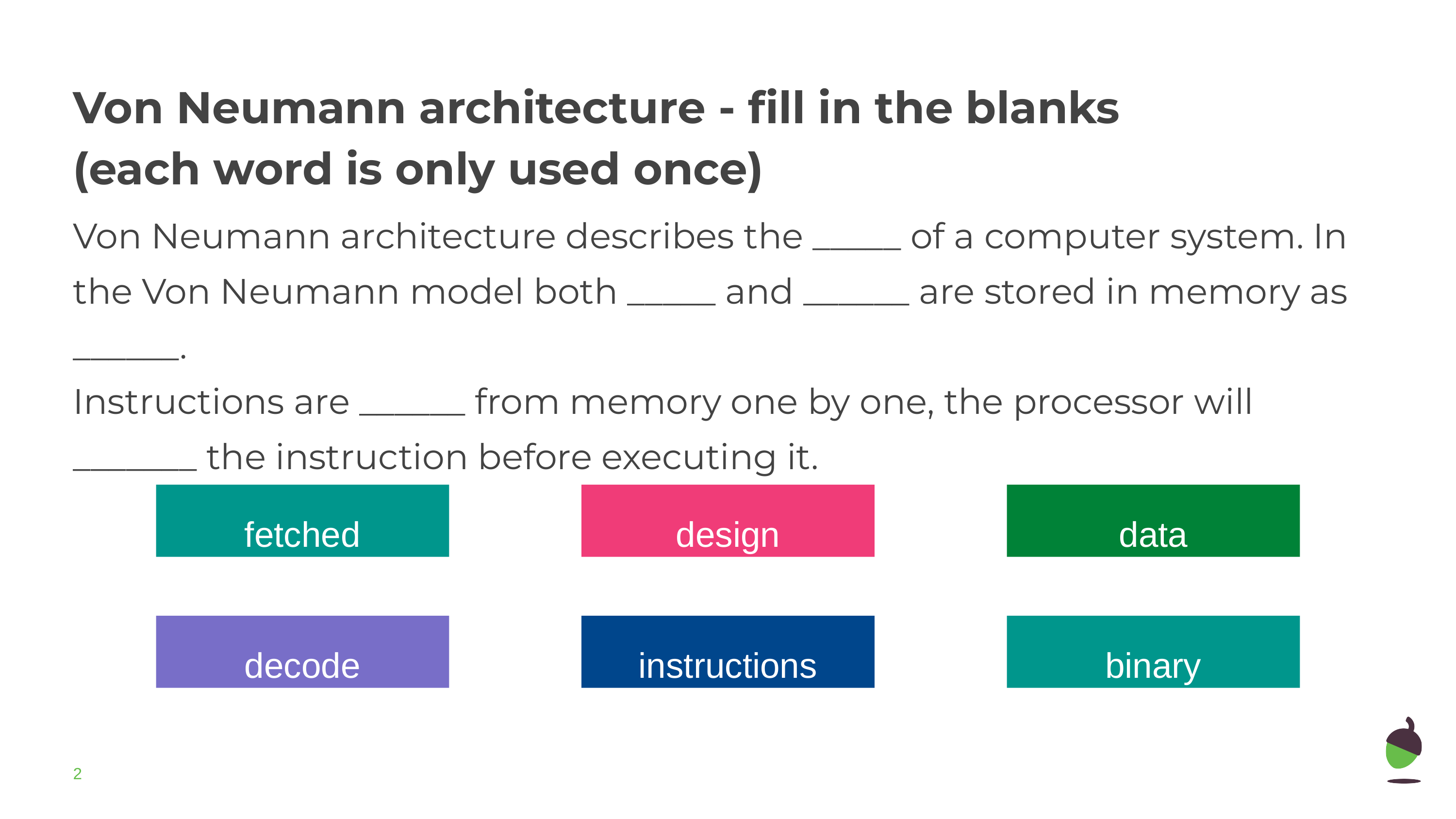

# Von Neumann architecture - fill in the blanks
(each word is only used once)
Von Neumann architecture describes the _____ of a computer system. In the Von Neumann model both _____ and ______ are stored in memory as ______.
Instructions are ______ from memory one by one, the processor will  _______ the instruction before executing it.

fetched
design
data
decode
instructions
binary
2